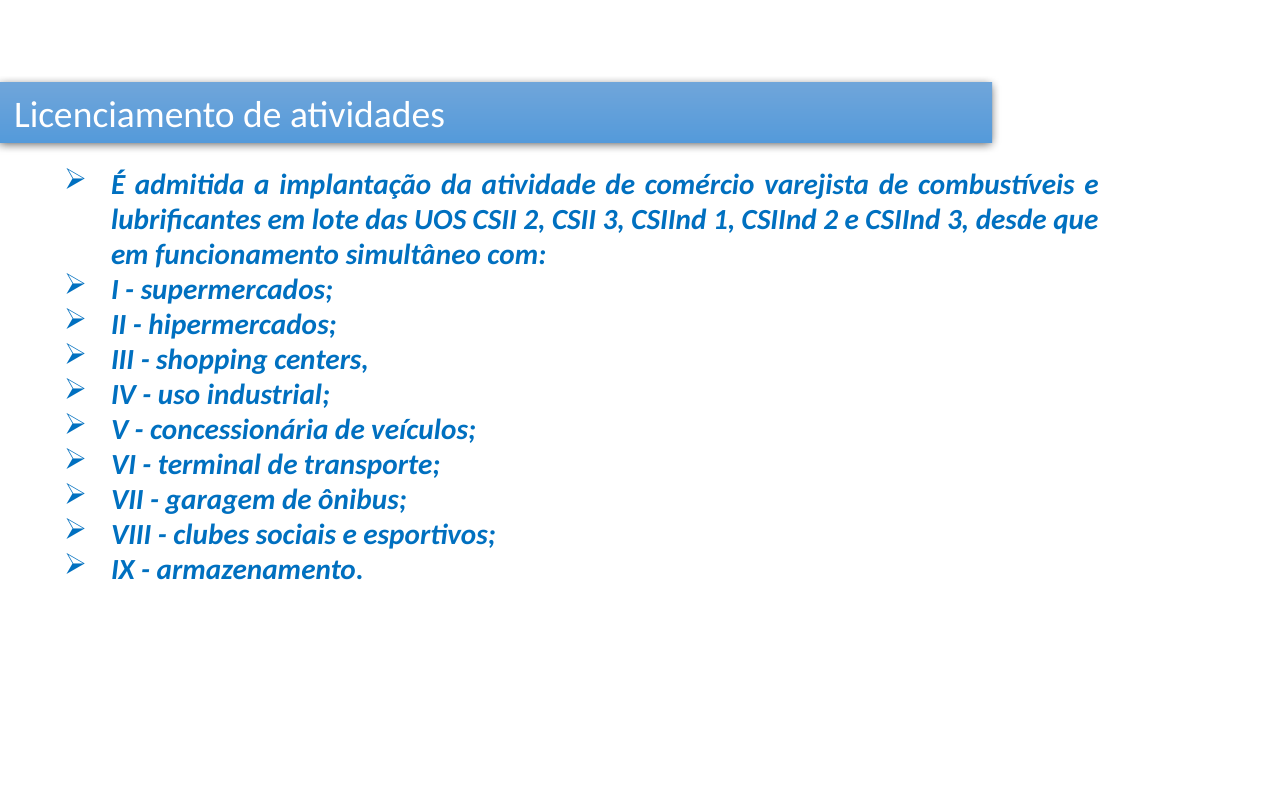

Licenciamento de atividades
É admitida a implantação da atividade de comércio varejista de combustíveis e lubrificantes em lote das UOS CSII 2, CSII 3, CSIInd 1, CSIInd 2 e CSIInd 3, desde que em funcionamento simultâneo com:
I - supermercados;
II - hipermercados;
III - shopping centers,
IV - uso industrial;
V - concessionária de veículos;
VI - terminal de transporte;
VII - garagem de ônibus;
VIII - clubes sociais e esportivos;
IX - armazenamento.